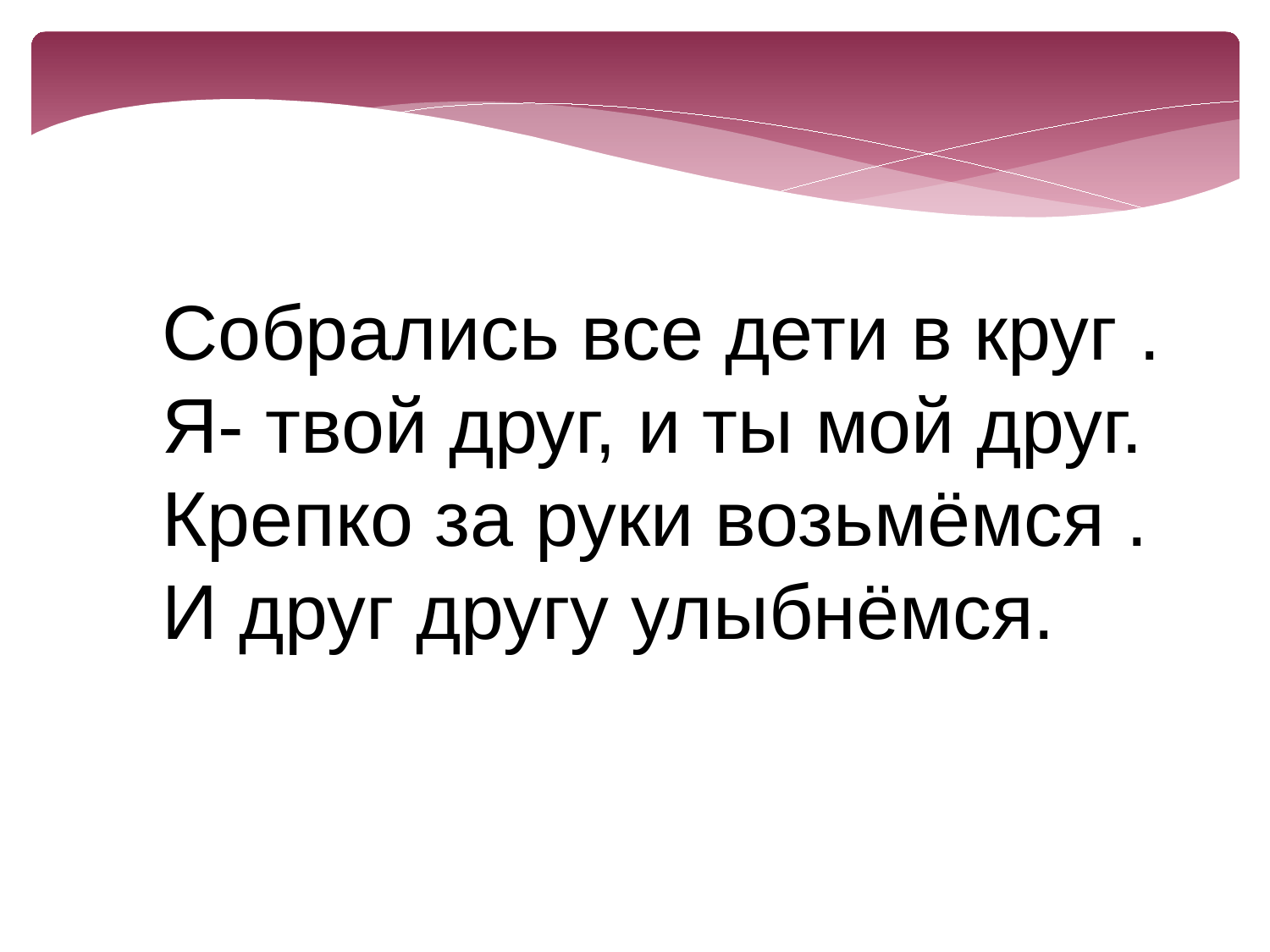

Собрались все дети в круг .
Я- твой друг, и ты мой друг.
Крепко за руки возьмёмся .
И друг другу улыбнёмся.